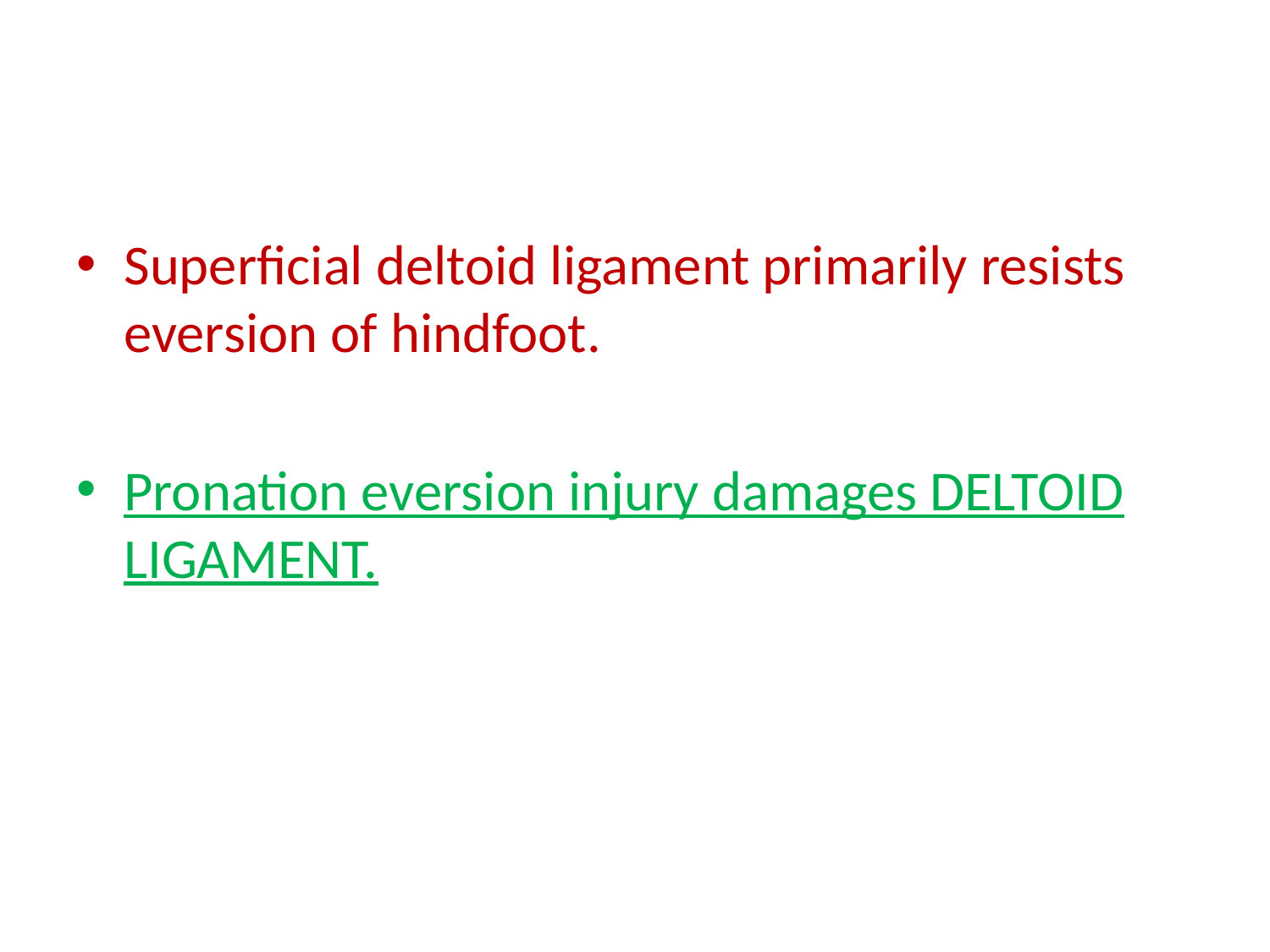

Superficial deltoid ligament primarily resists eversion of hindfoot.

Pronation eversion injury damages DELTOID LIGAMENT.